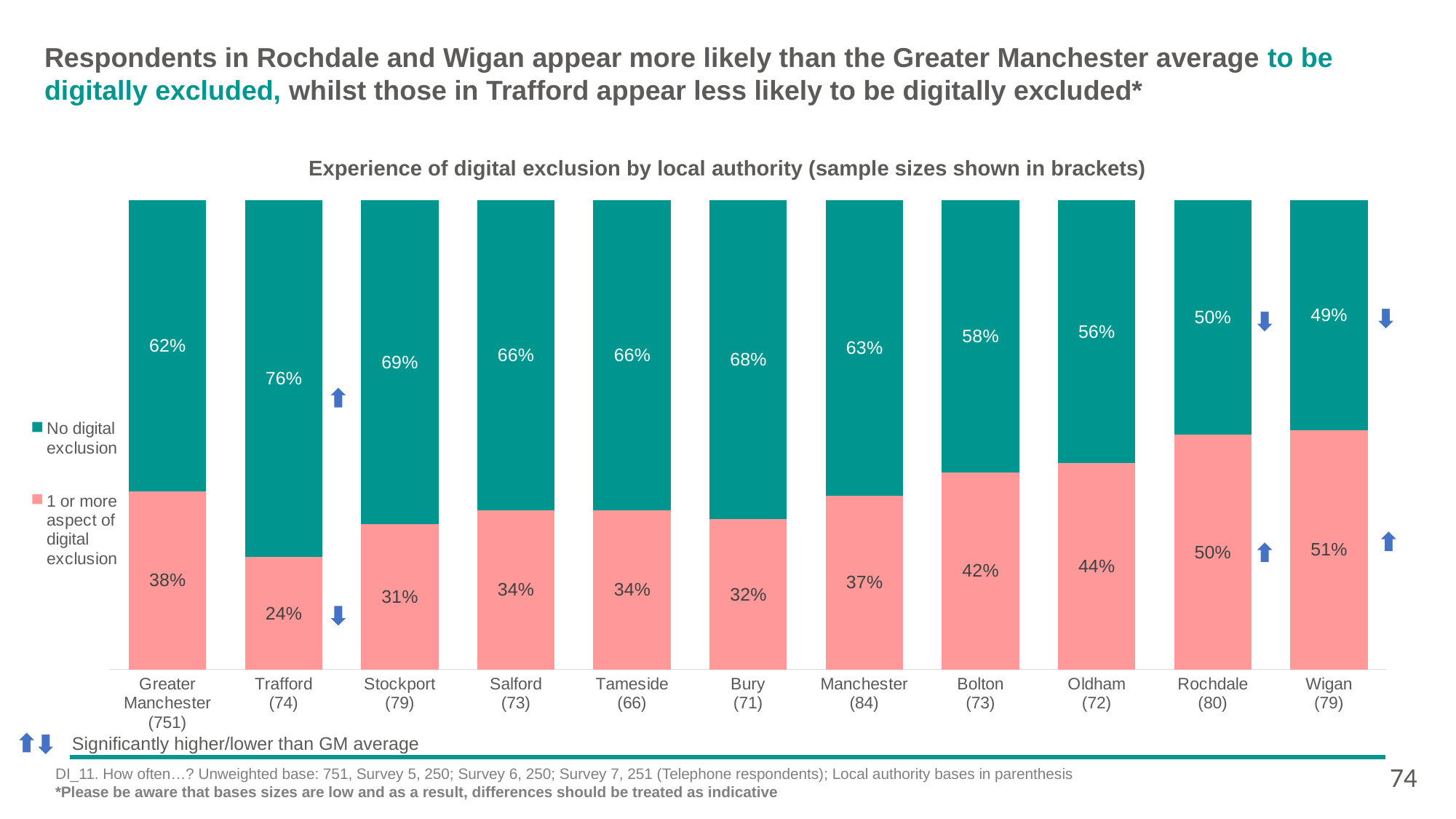

# Respondents in Rochdale and Wigan appear more likely than the Greater Manchester average to be digitally excluded, whilst those in Trafford appear less likely to be digitally excluded*
Experience of digital exclusion by local authority (sample sizes shown in brackets)

### Chart

| Category | 1 or more aspect of digital exclusion | No digital exclusion |
|---|---|---|
| Greater Manchester
(751) | 0.38 | 0.62 |
| Trafford
(74) | 0.24 | 0.76 |
| Stockport
(79) | 0.31 | 0.69 |
| Salford
(73) | 0.34 | 0.66 |
| Tameside
(66) | 0.34 | 0.66 |
| Bury
(71) | 0.32 | 0.68 |
| Manchester
(84) | 0.37 | 0.63 |
| Bolton
(73) | 0.42 | 0.58 |
| Oldham
(72) | 0.44 | 0.56 |
| Rochdale
(80) | 0.5 | 0.5 |
| Wigan
(79) | 0.51 | 0.49 |

Significantly higher/lower than GM average

74
DI_11. How often…? Unweighted base: 751, Survey 5, 250; Survey 6, 250; Survey 7, 251 (Telephone respondents); Local authority bases in parenthesis
*Please be aware that bases sizes are low and as a result, differences should be treated as indicative